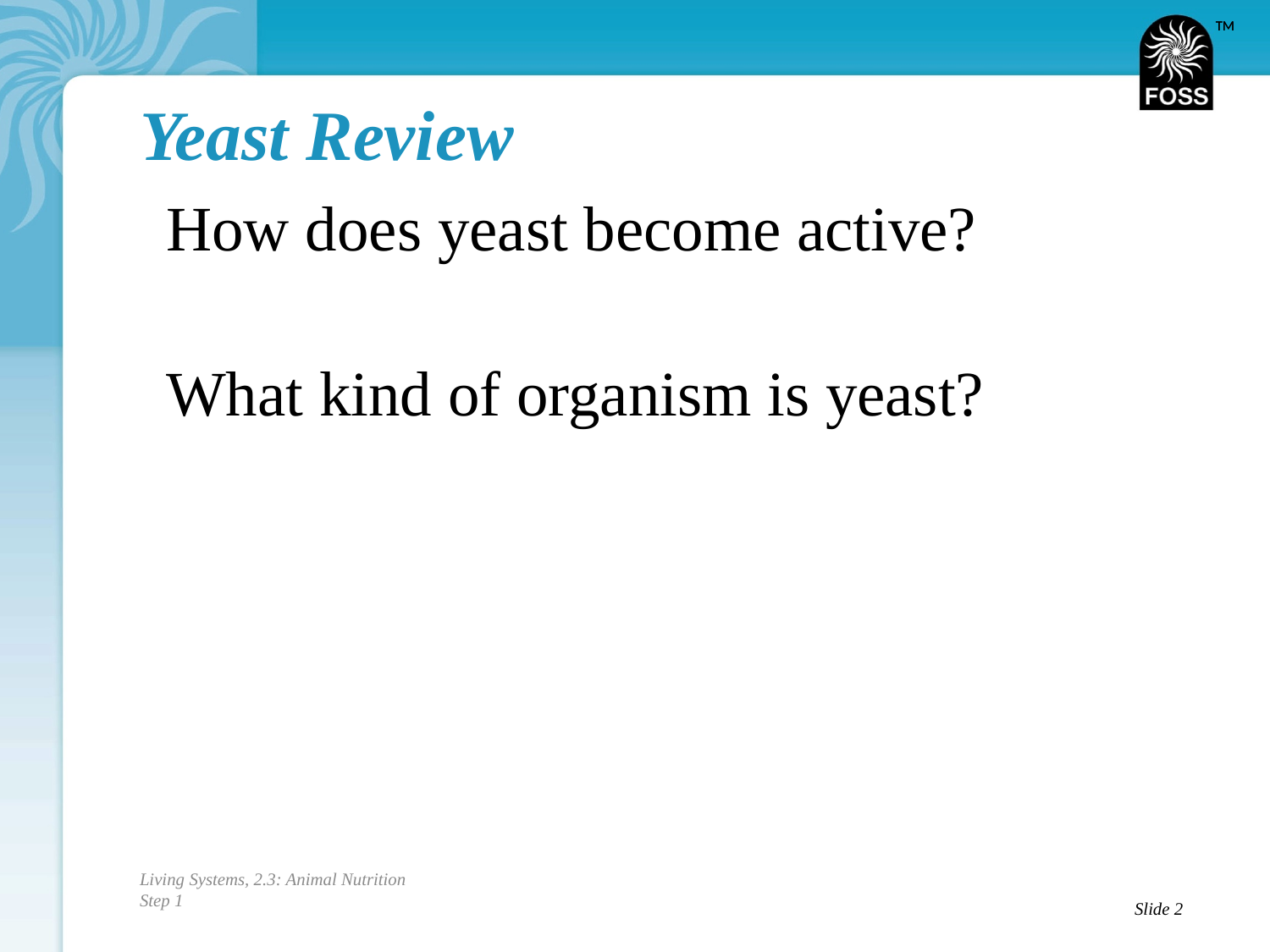

# Yeast Review
How does yeast become active?
What kind of organism is yeast?
Living Systems, 2.3: Animal Nutrition
Step 1
Slide 2